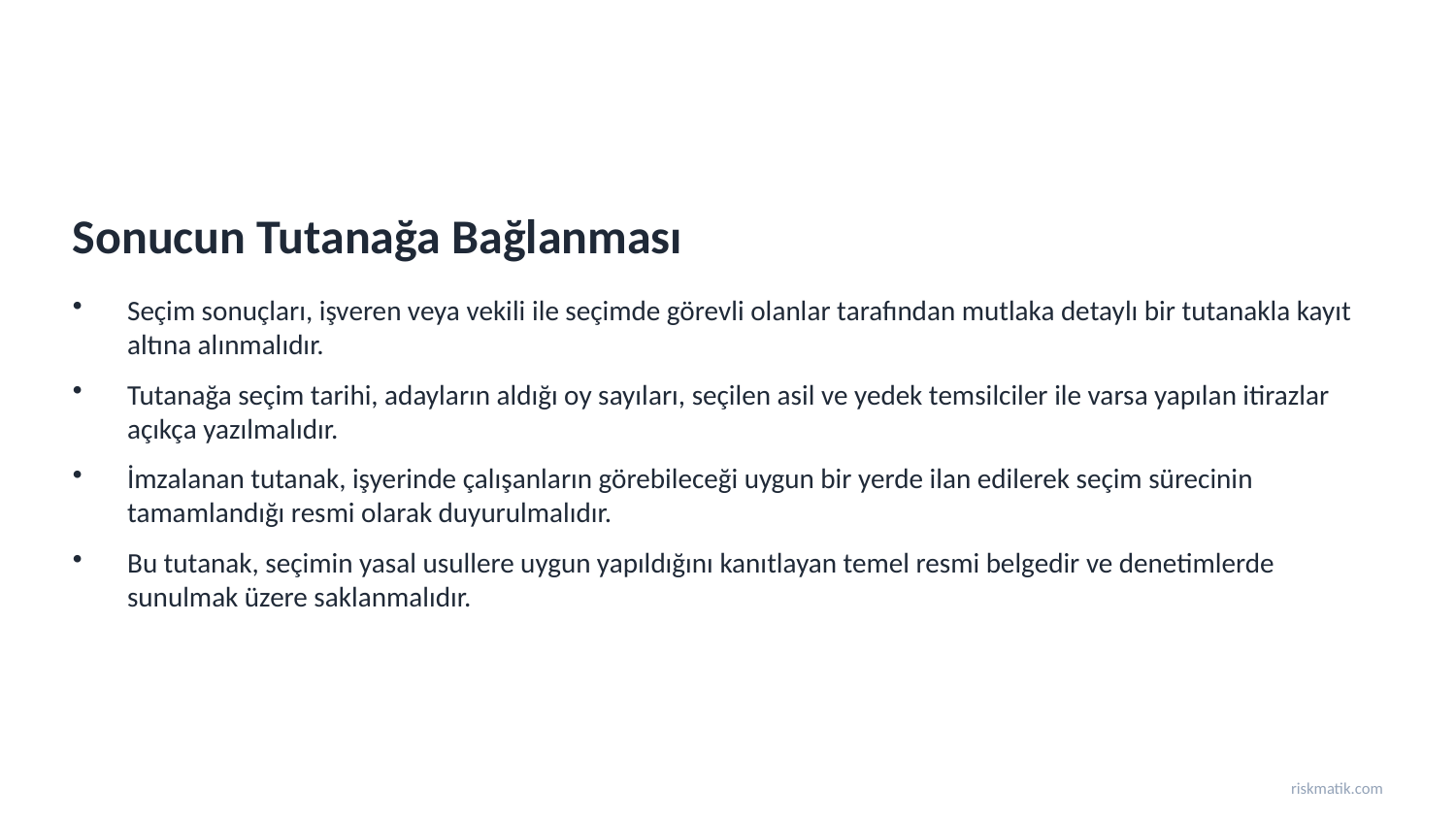

Sonucun Tutanağa Bağlanması
Seçim sonuçları, işveren veya vekili ile seçimde görevli olanlar tarafından mutlaka detaylı bir tutanakla kayıt altına alınmalıdır.
Tutanağa seçim tarihi, adayların aldığı oy sayıları, seçilen asil ve yedek temsilciler ile varsa yapılan itirazlar açıkça yazılmalıdır.
İmzalanan tutanak, işyerinde çalışanların görebileceği uygun bir yerde ilan edilerek seçim sürecinin tamamlandığı resmi olarak duyurulmalıdır.
Bu tutanak, seçimin yasal usullere uygun yapıldığını kanıtlayan temel resmi belgedir ve denetimlerde sunulmak üzere saklanmalıdır.
riskmatik.com